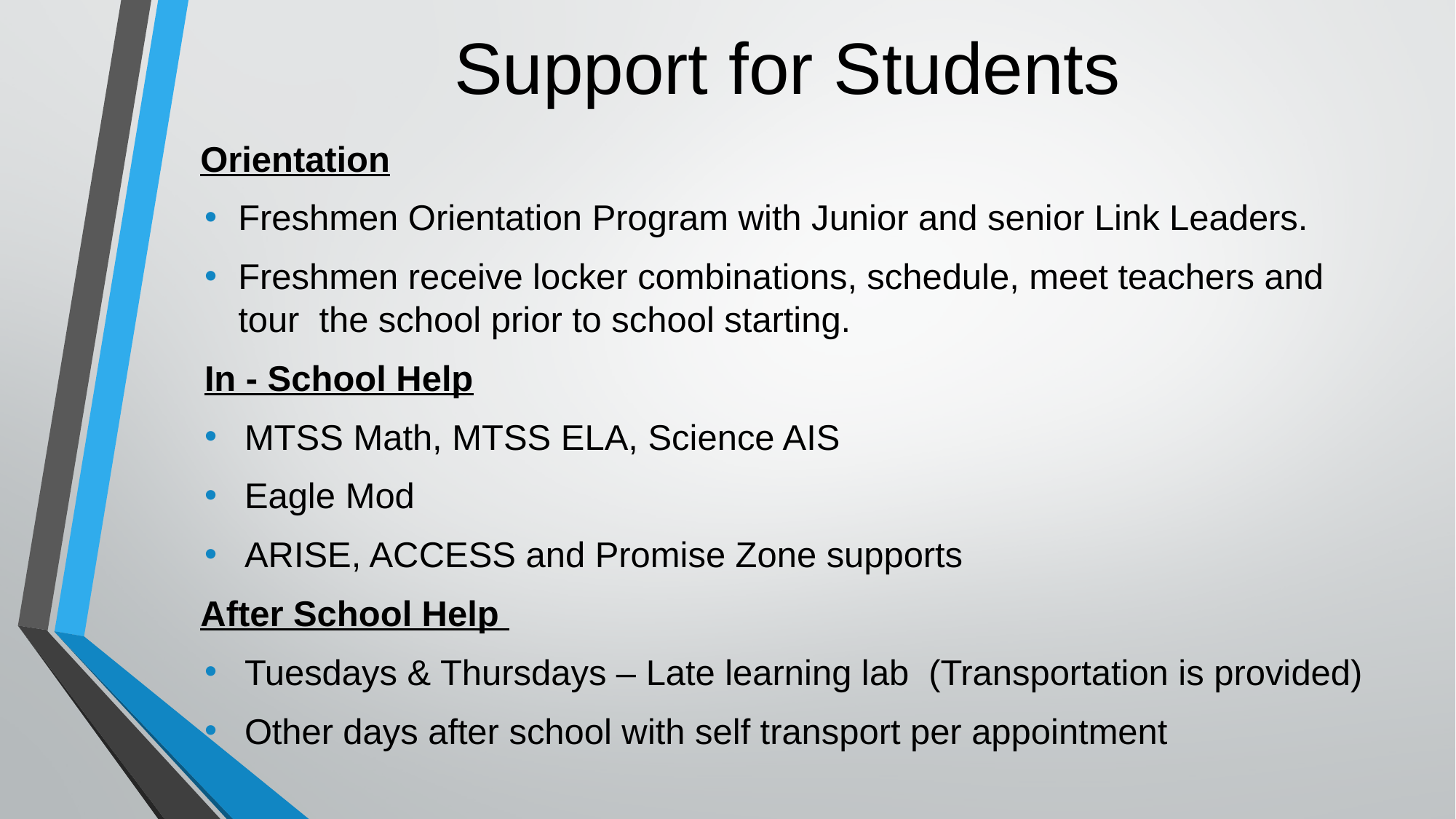

# Support for Students

Orientation
Freshmen Orientation Program with Junior and senior Link Leaders.
Freshmen receive locker combinations, schedule, meet teachers and tour  the school prior to school starting.
In - School Help
MTSS Math, MTSS ELA, Science AIS
Eagle Mod
ARISE, ACCESS and Promise Zone supports
After School Help
Tuesdays & Thursdays – Late learning lab  (Transportation is provided)
Other days after school with self transport per appointment